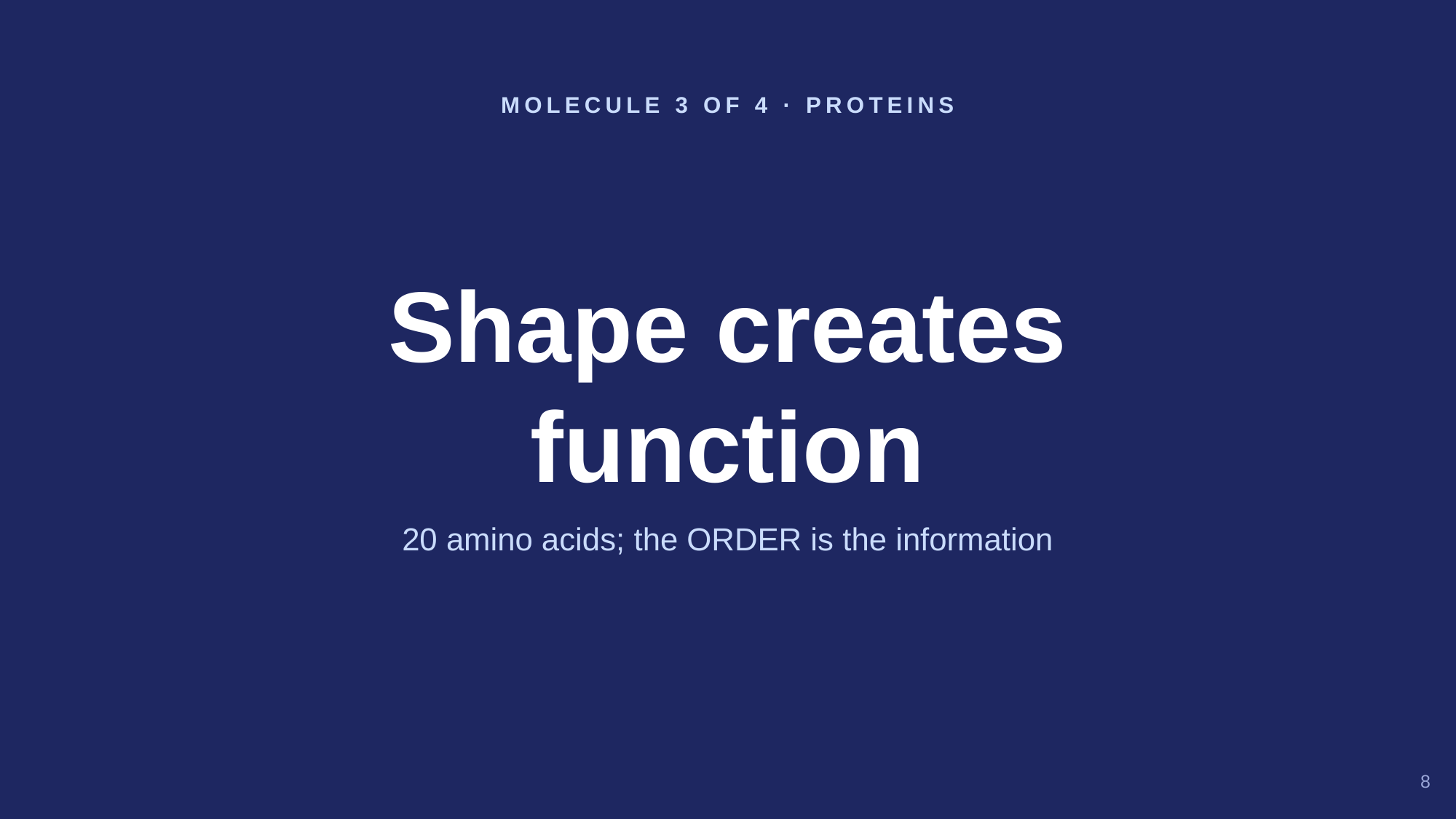

MOLECULE 3 OF 4 · PROTEINS
Shape creates
function
20 amino acids; the ORDER is the information
8